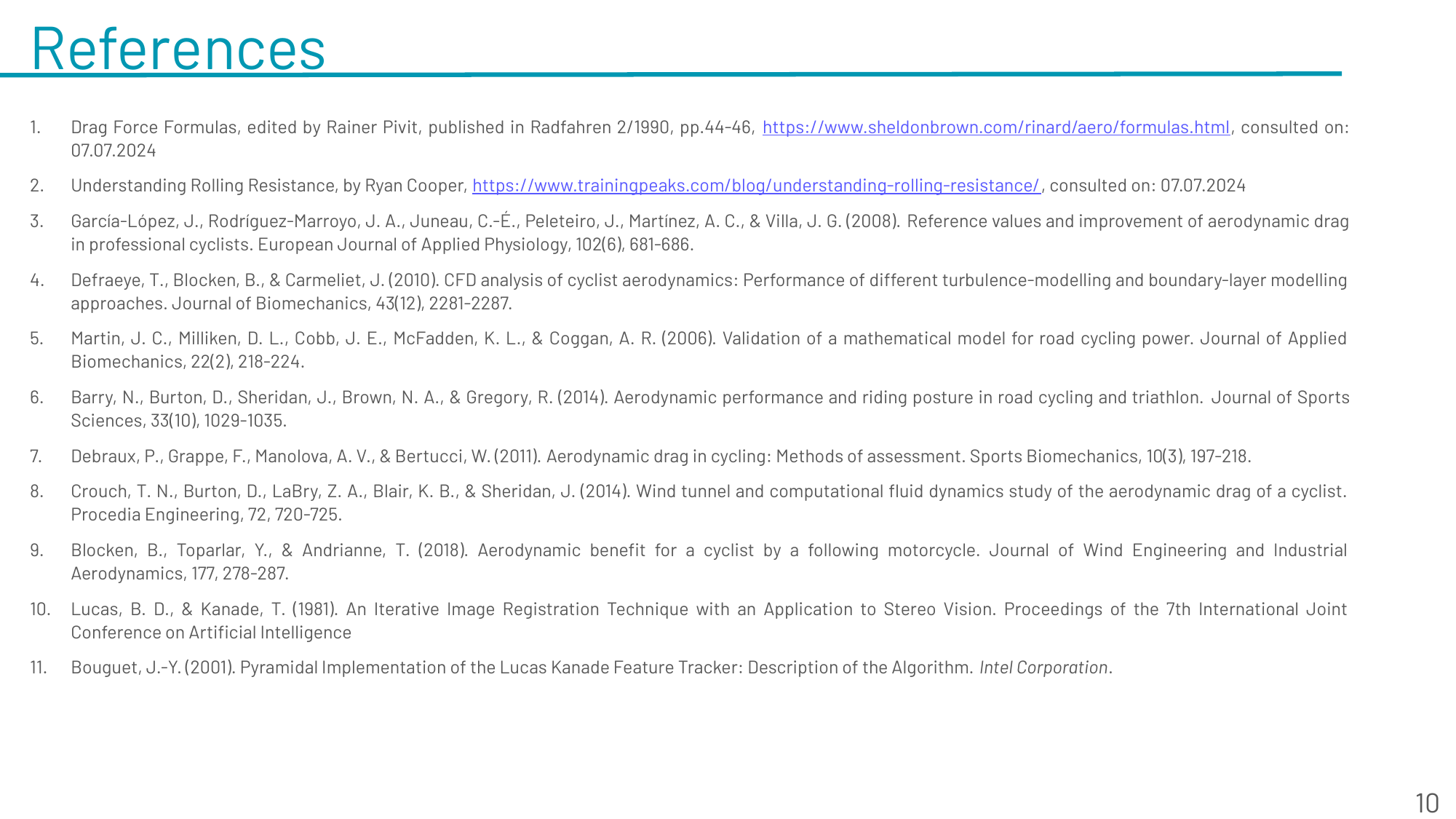

References

Drag Force Formulas, edited by Rainer Pivit, published in Radfahren 2/1990, pp.44-46, https://www.sheldonbrown.com/rinard/aero/formulas.html, consulted on: 07.07.2024
Understanding Rolling Resistance, by Ryan Cooper, https://www.trainingpeaks.com/blog/understanding-rolling-resistance/, consulted on: 07.07.2024
García-López, J., Rodríguez-Marroyo, J. A., Juneau, C.-É., Peleteiro, J., Martínez, A. C., & Villa, J. G. (2008). Reference values and improvement of aerodynamic drag in professional cyclists. European Journal of Applied Physiology, 102(6), 681-686.
Defraeye, T., Blocken, B., & Carmeliet, J. (2010). CFD analysis of cyclist aerodynamics: Performance of different turbulence-modelling and boundary-layer modelling approaches. Journal of Biomechanics, 43(12), 2281-2287.
Martin, J. C., Milliken, D. L., Cobb, J. E., McFadden, K. L., & Coggan, A. R. (2006). Validation of a mathematical model for road cycling power. Journal of Applied Biomechanics, 22(2), 218-224.
Barry, N., Burton, D., Sheridan, J., Brown, N. A., & Gregory, R. (2014). Aerodynamic performance and riding posture in road cycling and triathlon. Journal of Sports Sciences, 33(10), 1029-1035.
Debraux, P., Grappe, F., Manolova, A. V., & Bertucci, W. (2011). Aerodynamic drag in cycling: Methods of assessment. Sports Biomechanics, 10(3), 197-218.
Crouch, T. N., Burton, D., LaBry, Z. A., Blair, K. B., & Sheridan, J. (2014). Wind tunnel and computational fluid dynamics study of the aerodynamic drag of a cyclist. Procedia Engineering, 72, 720-725.
Blocken, B., Toparlar, Y., & Andrianne, T. (2018). Aerodynamic benefit for a cyclist by a following motorcycle. Journal of Wind Engineering and Industrial Aerodynamics, 177, 278-287.
Lucas, B. D., & Kanade, T. (1981). An Iterative Image Registration Technique with an Application to Stereo Vision. Proceedings of the 7th International Joint Conference on Artificial Intelligence
Bouguet, J.-Y. (2001). Pyramidal Implementation of the Lucas Kanade Feature Tracker: Description of the Algorithm. Intel Corporation.

10